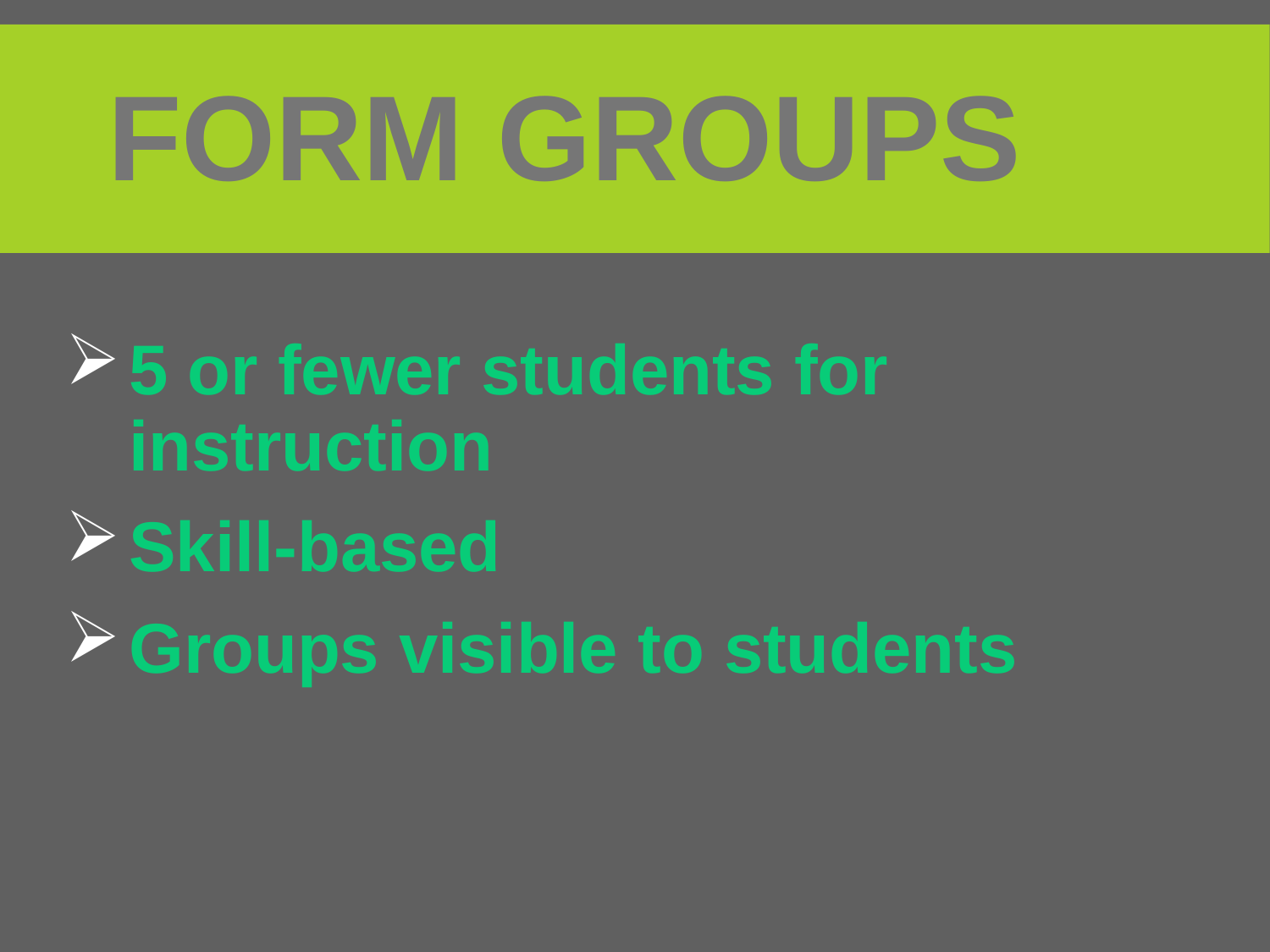

# Form Groups
5 or fewer students for instruction
Skill-based
Groups visible to students